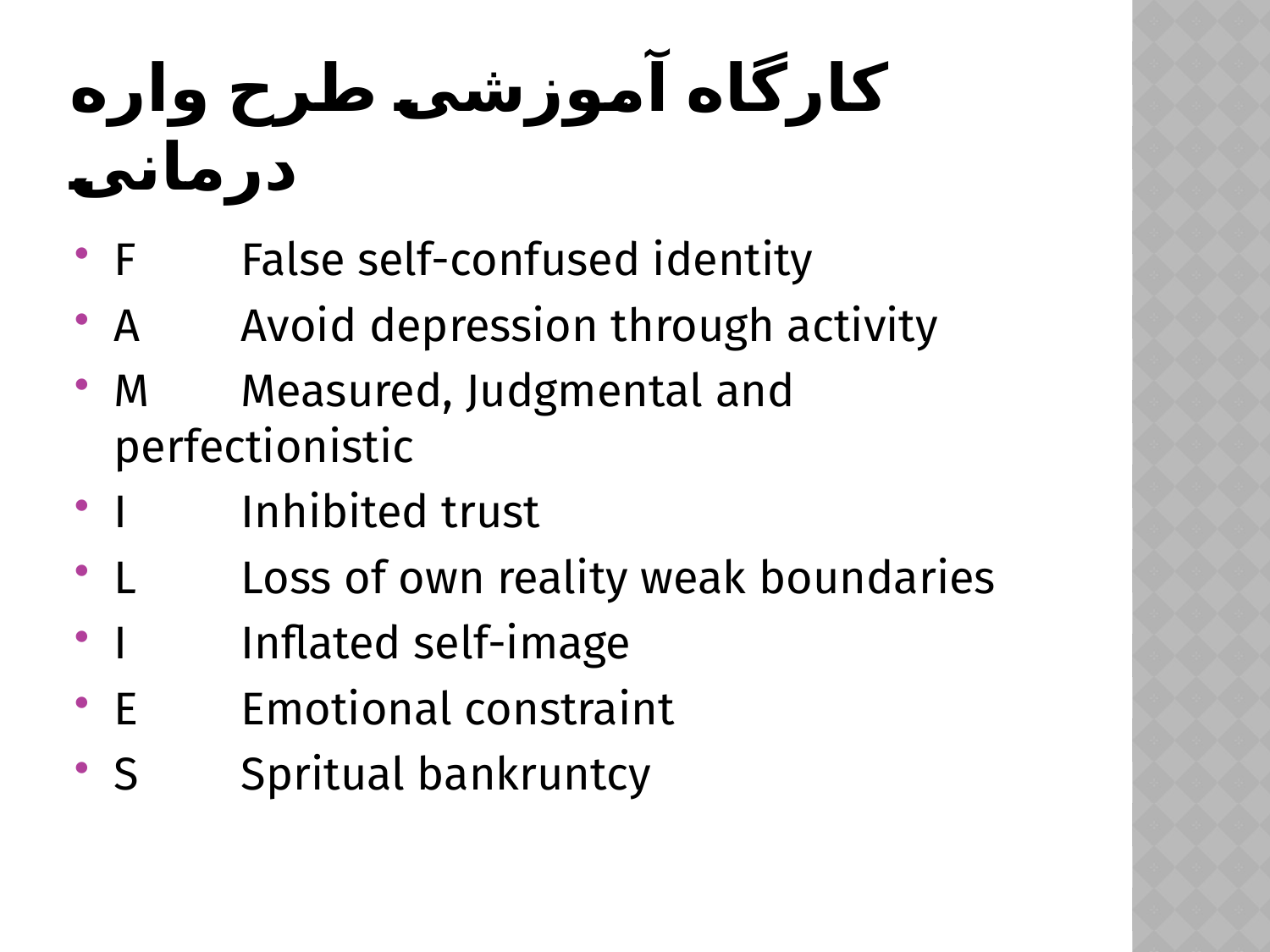

# کارگاه آموزشی طرح واره درمانی
F	False self-confused identity
A	Avoid depression through activity
M	Measured, Judgmental and perfectionistic
I	Inhibited trust
L	Loss of own reality weak boundaries
I	Inflated self-image
E	Emotional constraint
S	Spritual bankruntcy